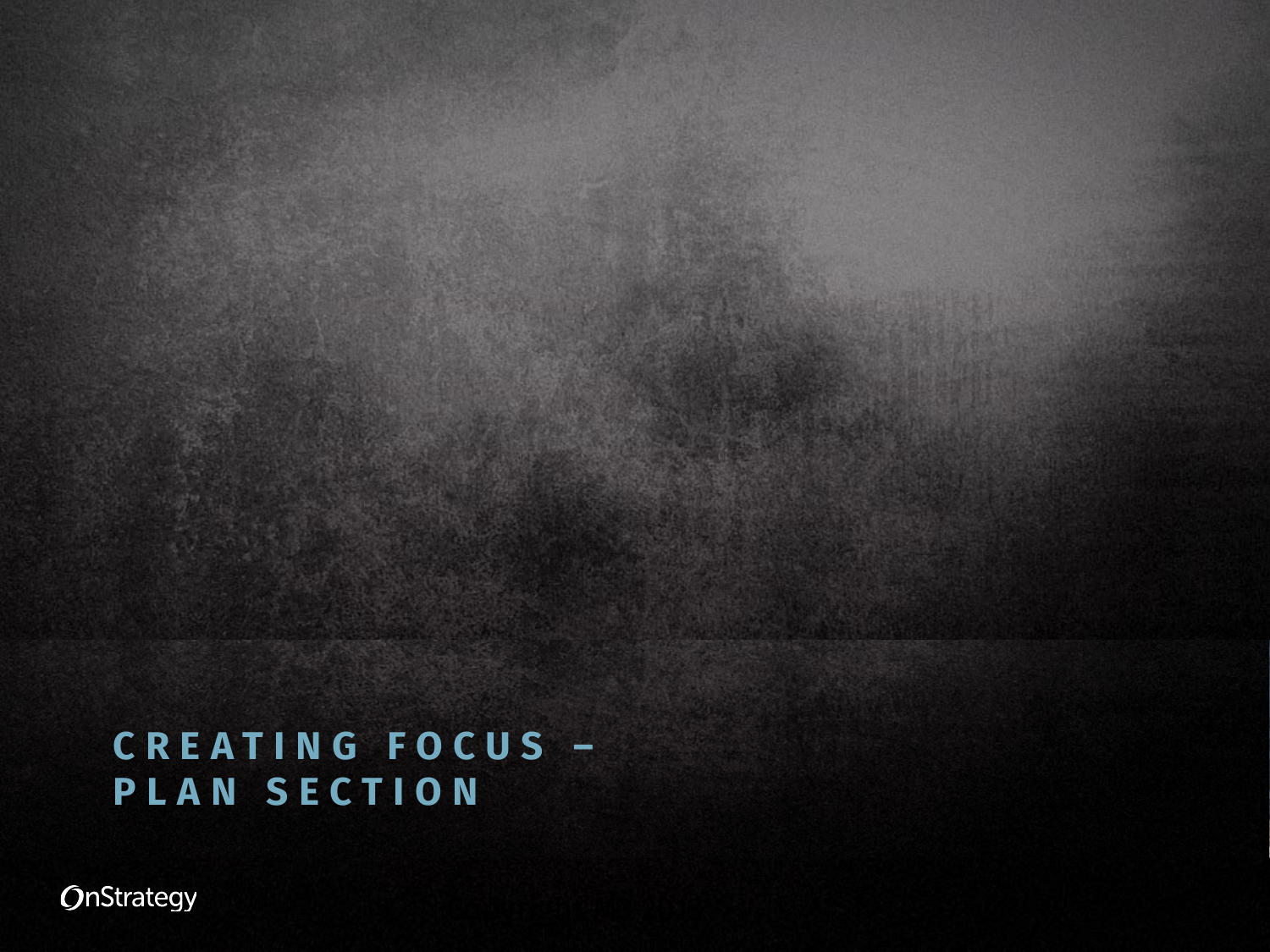

# Creating focus – Plan Section
Copyright M3 2013